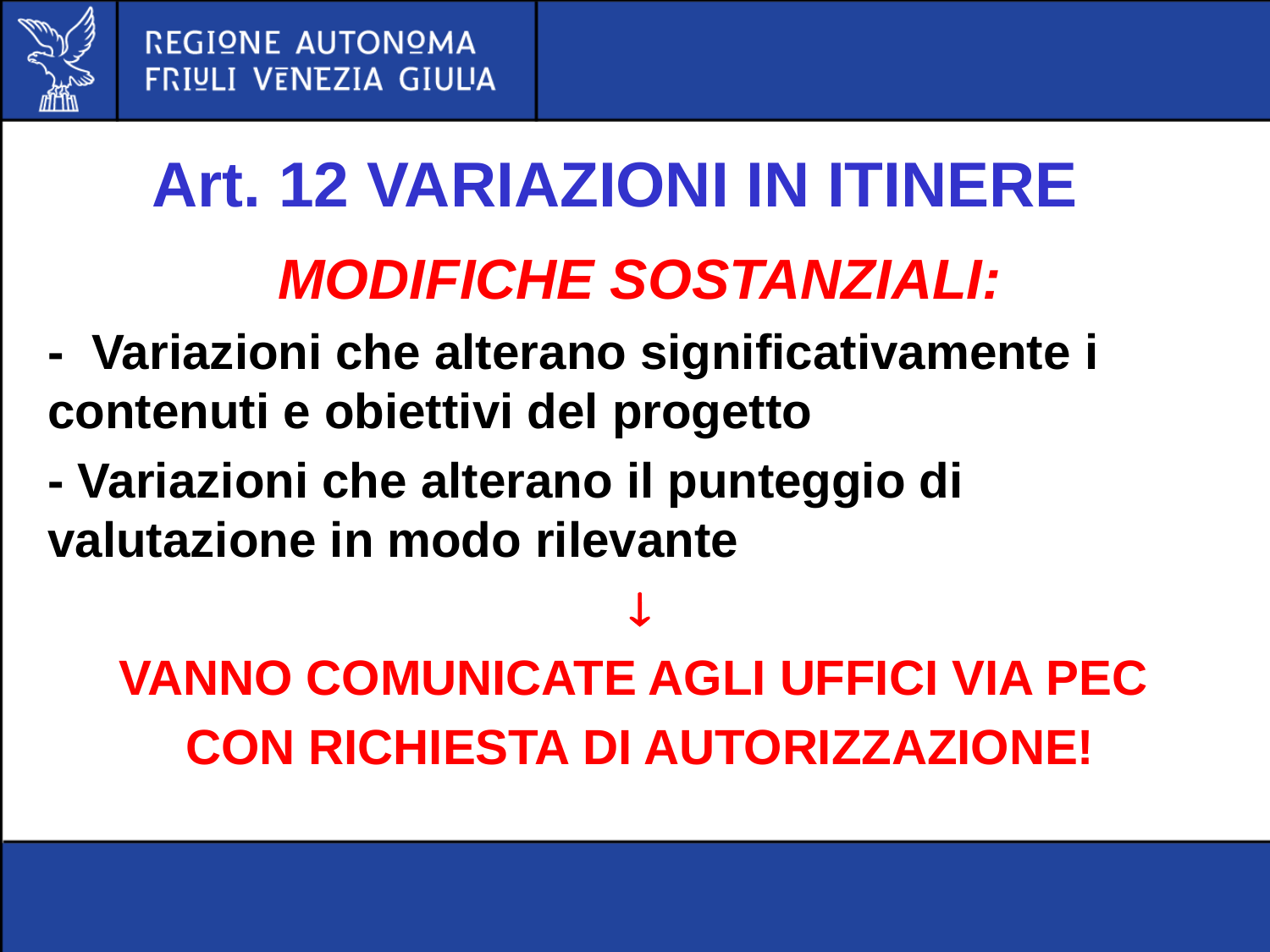

# Art. 12 Variazioni in itinere
MODIFICHE SOSTANZIALI:
-  Variazioni che alterano significativamente i contenuti e obiettivi del progetto
- Variazioni che alterano il punteggio di valutazione in modo rilevante
↓
vanno comunicate agli uffici via PEC
con richiesta di autorizzazione!

a pena di revoca dell’incentivo!!!
↓